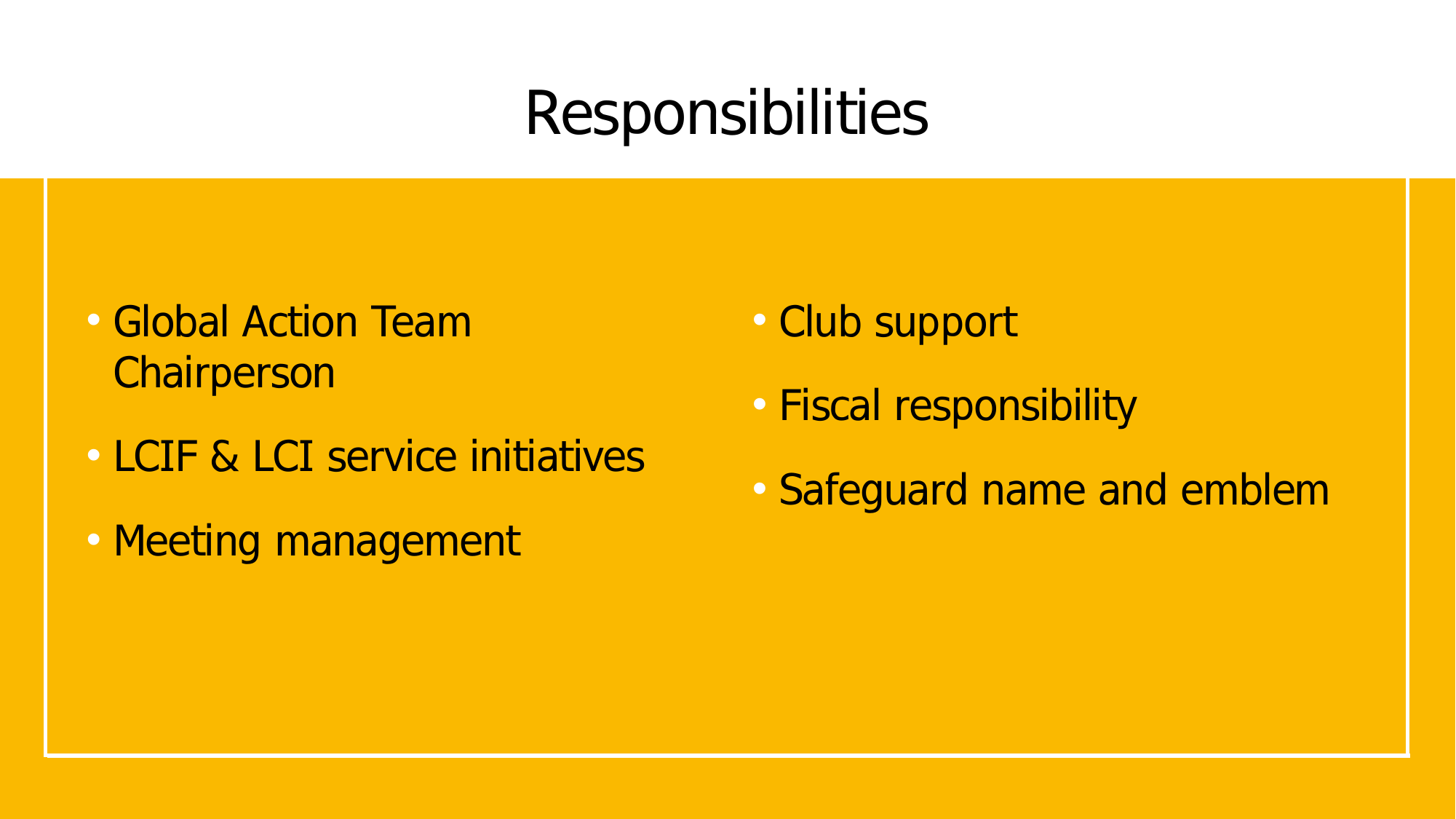

# Responsibilities
Club support
Fiscal responsibility
Safeguard name and emblem

Global Action Team Chairperson
LCIF & LCI service initiatives
Meeting management